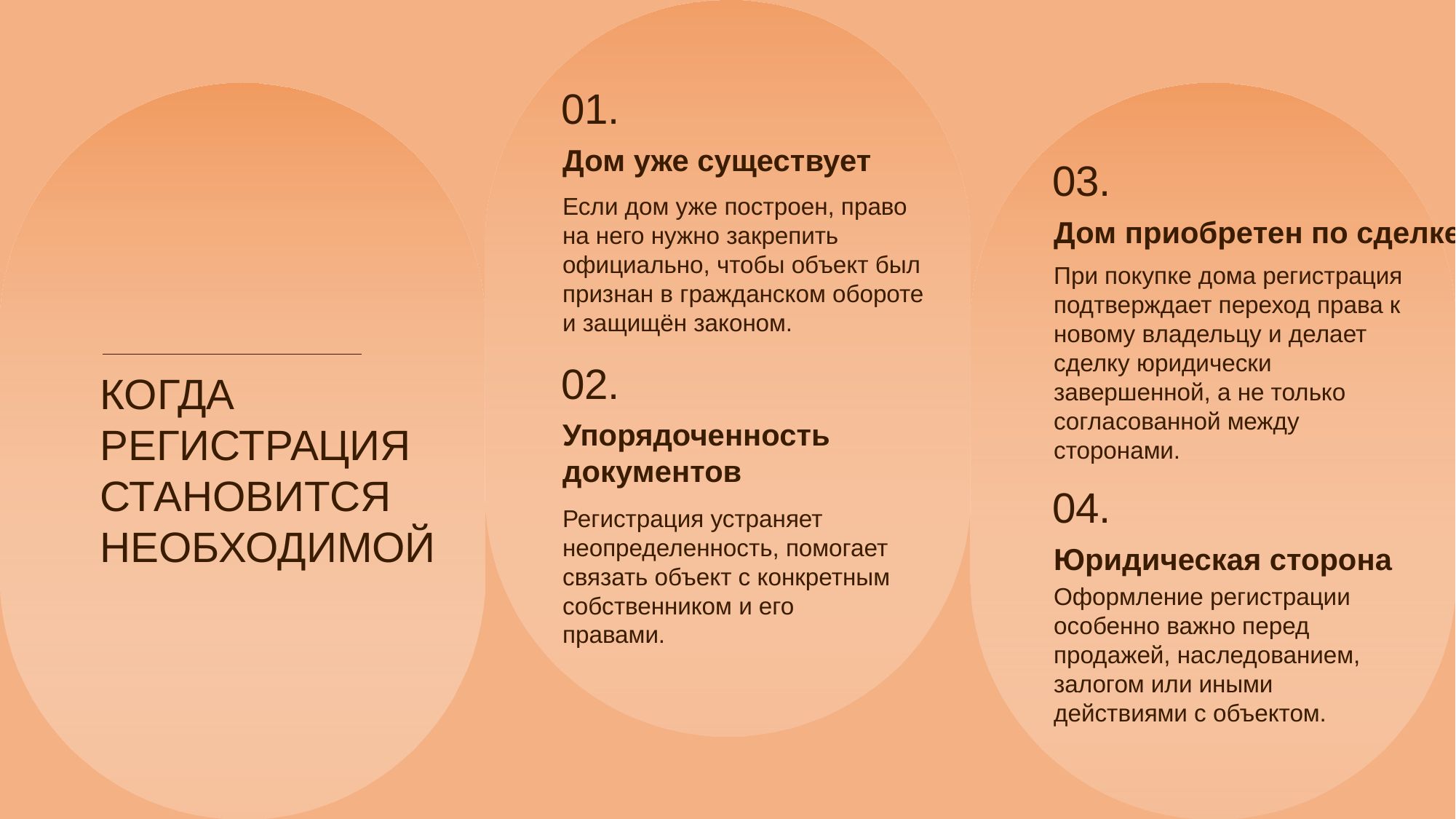

01.
Дом уже существует
03.
Если дом уже построен, право на него нужно закрепить официально, чтобы объект был признан в гражданском обороте и защищён законом.
Дом приобретен по сделке
При покупке дома регистрация подтверждает переход права к новому владельцу и делает сделку юридически завершенной, а не только согласованной между сторонами.
02.
КОГДА
РЕГИСТРАЦИЯ
СТАНОВИТСЯ
НЕОБХОДИМОЙ
Упорядоченность
документов
04.
Регистрация устраняет неопределенность, помогает связать объект с конкретным собственником и его правами.
Юридическая сторона
Оформление регистрации особенно важно перед продажей, наследованием, залогом или иными действиями с объектом.